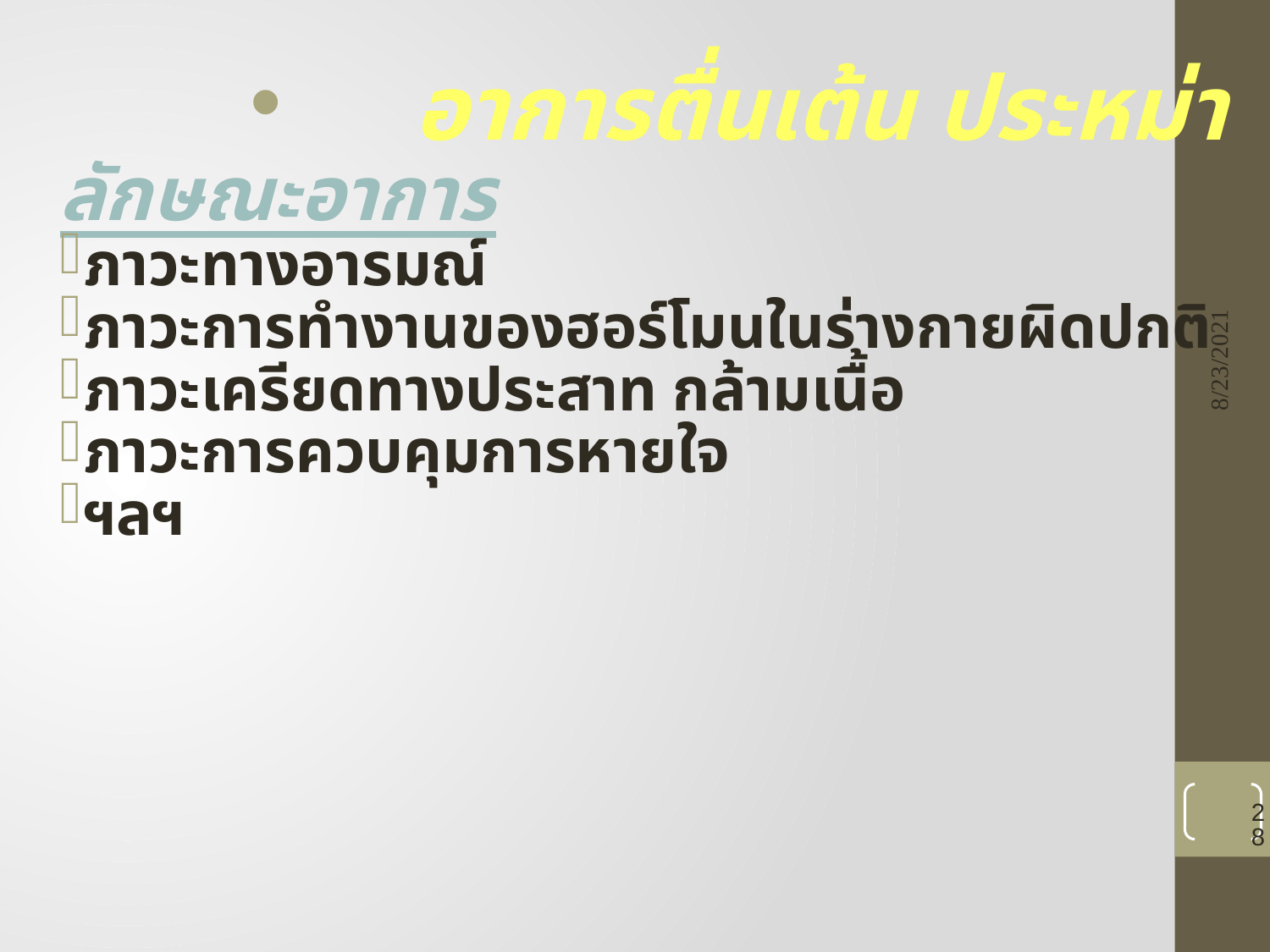

อาการตื่นเต้น ประหม่า
ลักษณะอาการ
ภาวะทางอารมณ์
ภาวะการทำงานของฮอร์โมนในร่างกายผิดปกติ
ภาวะเครียดทางประสาท กล้ามเนื้อ
ภาวะการควบคุมการหายใจ
ฯลฯ

#
8/23/2021
28